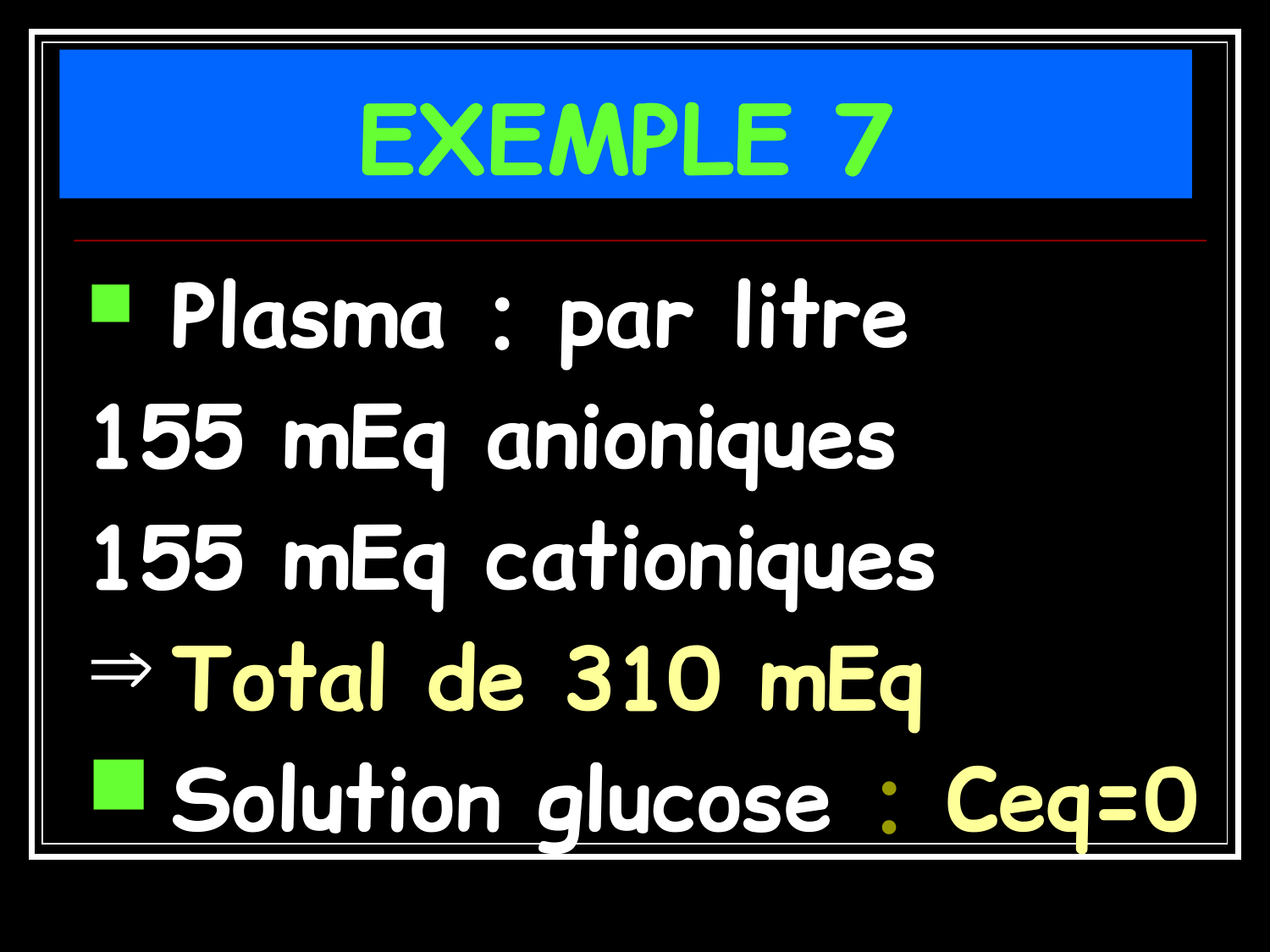

# EXEMPLE 7
Plasma : par litre
155 mEq anioniques
155 mEq cationiques
Total de 310 mEq
Solution glucose : Ceq=0